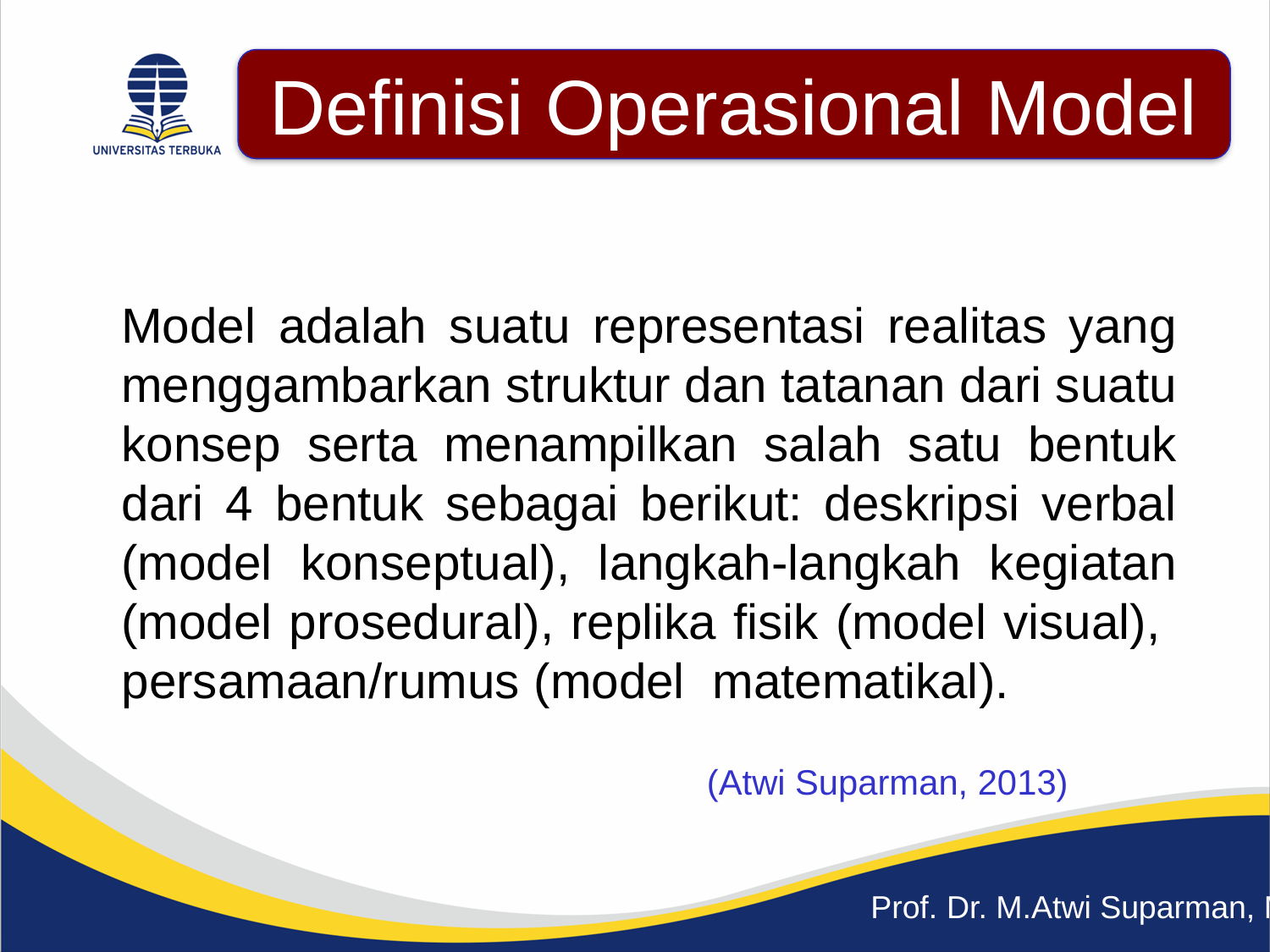

Definisi Operasional Model
Model adalah suatu representasi realitas yang menggambarkan struktur dan tatanan dari suatu konsep serta menampilkan salah satu bentuk dari 4 bentuk sebagai berikut: deskripsi verbal (model konseptual), langkah-langkah kegiatan (model prosedural), replika fisik (model visual),  persamaan/rumus (model  matematikal).
(Atwi Suparman, 2013)
Prof. Dr. M.Atwi Suparman, M.Sc